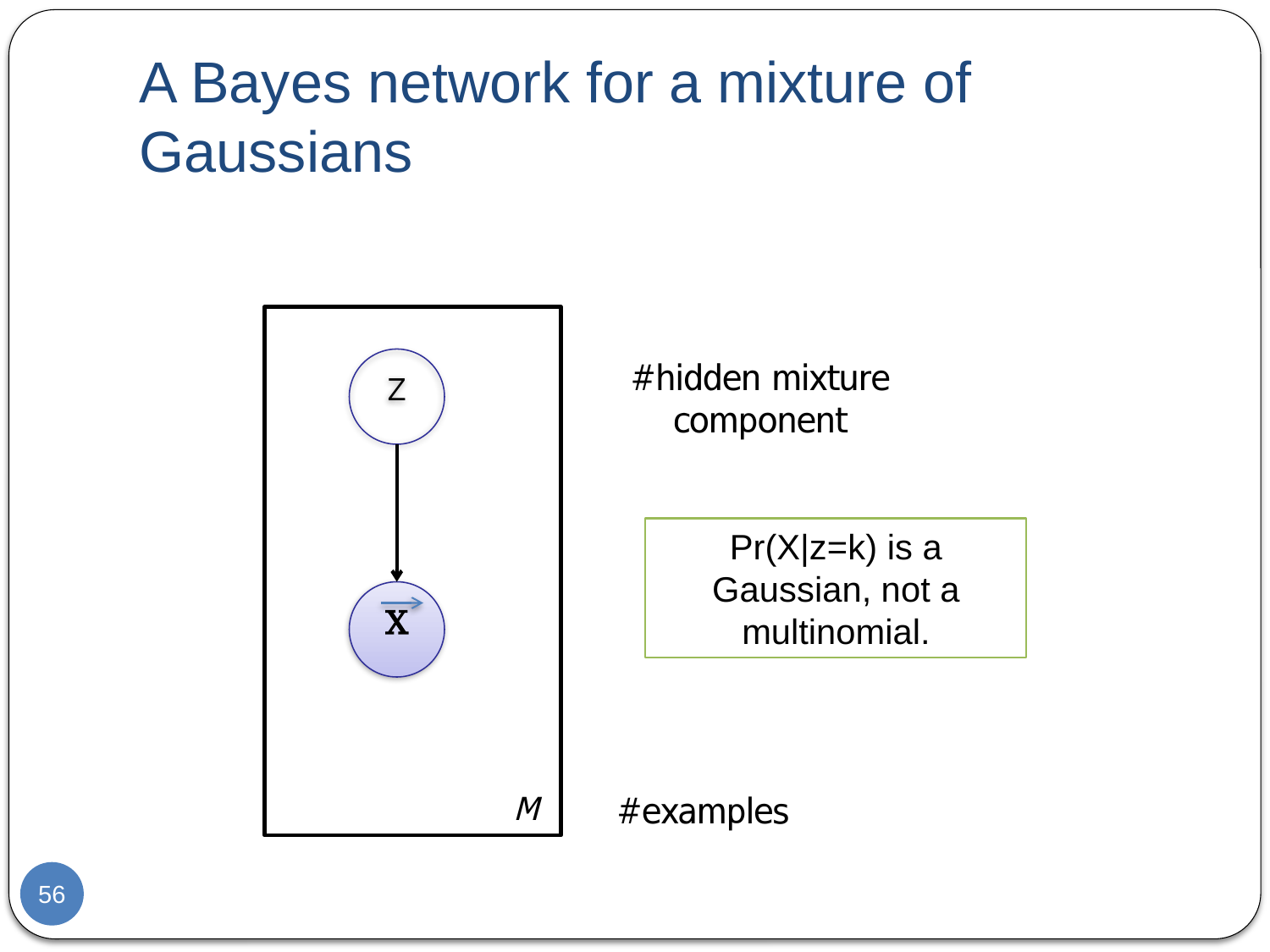

# A Bayes network for a mixture of Gaussians

Z
#hidden mixture component
Pr(X|z=k) is a Gaussian, not a multinomial.
X
M
#examples
56